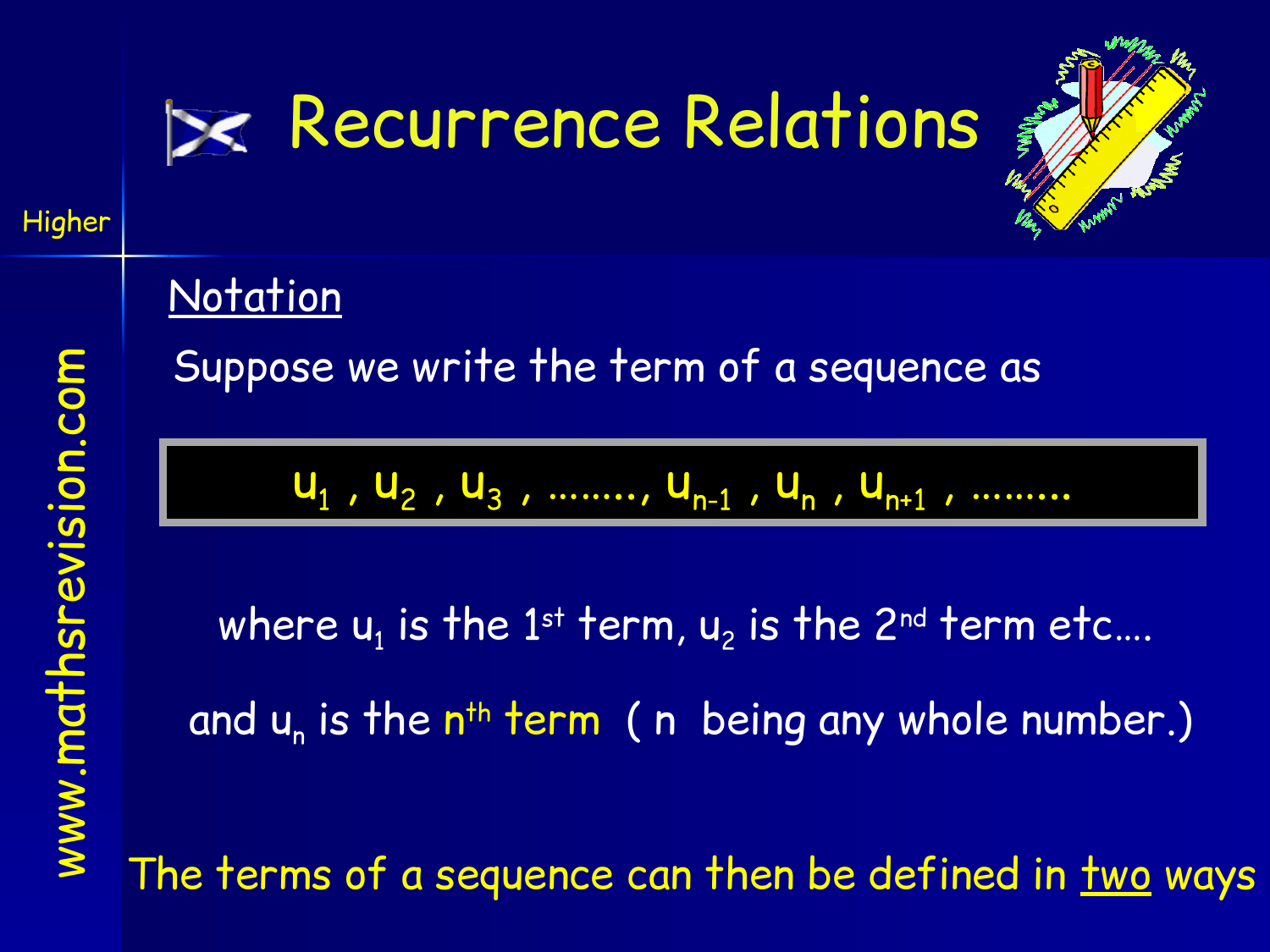

Recurrence Relations
Higher
Notation
Suppose we write the term of a sequence as
u1 , u2 , u3 , …….., un-1 , un , un+1 , ……...
where u1 is the 1st term, u2 is the 2nd term etc….
and un is the nth term  ( n  being any whole number.)
The terms of a sequence can then be defined in two ways